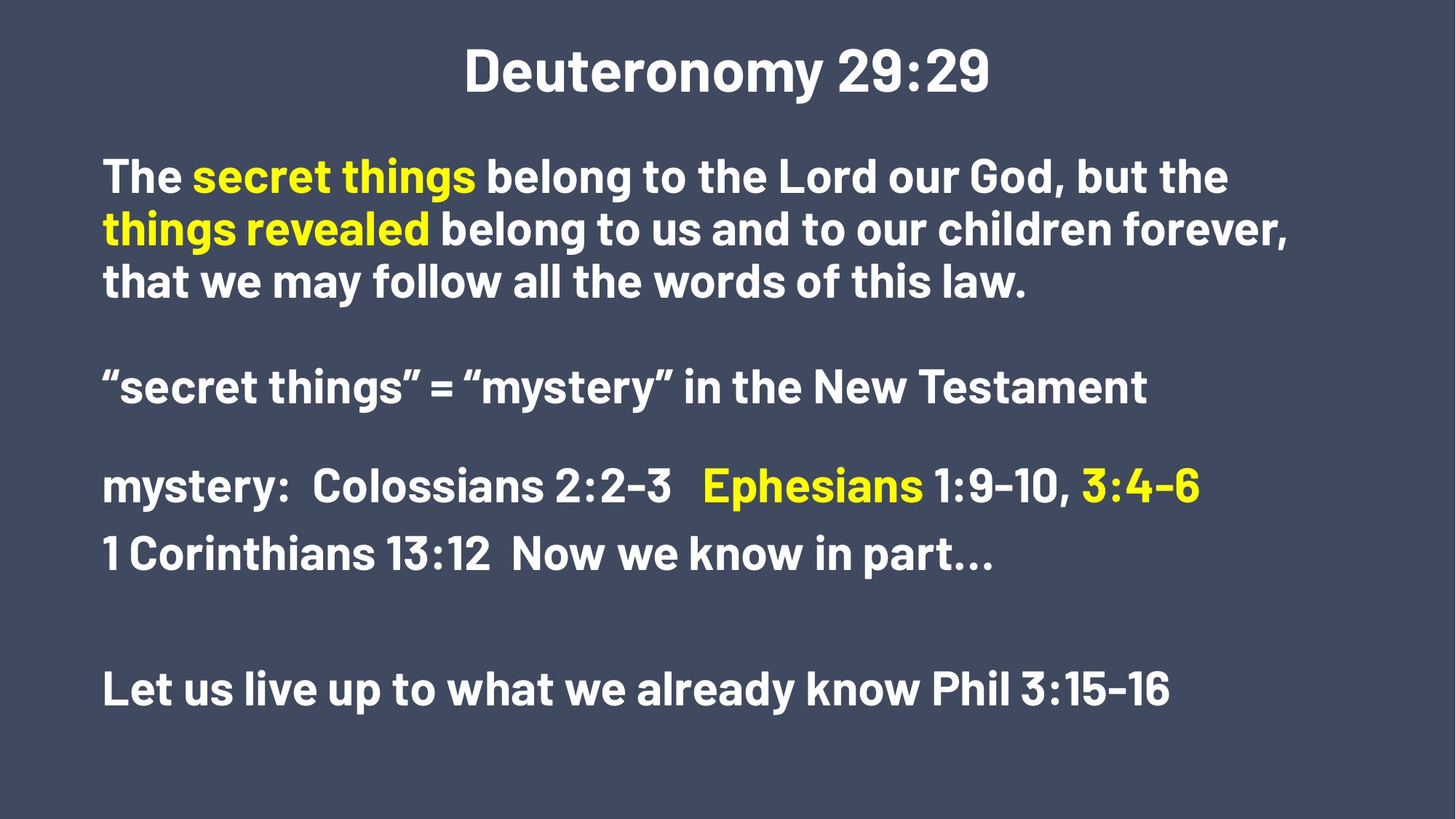

# Deuteronomy 29:29
The secret things belong to the Lord our God, but the things revealed belong to us and to our children forever, that we may follow all the words of this law.

“secret things” = “mystery” in the New Testament

mystery:  Colossians 2:2-3   Ephesians 1:9-10, 3:4-6
1 Corinthians 13:12  Now we know in part…

Let us live up to what we already know Phil 3:15-16